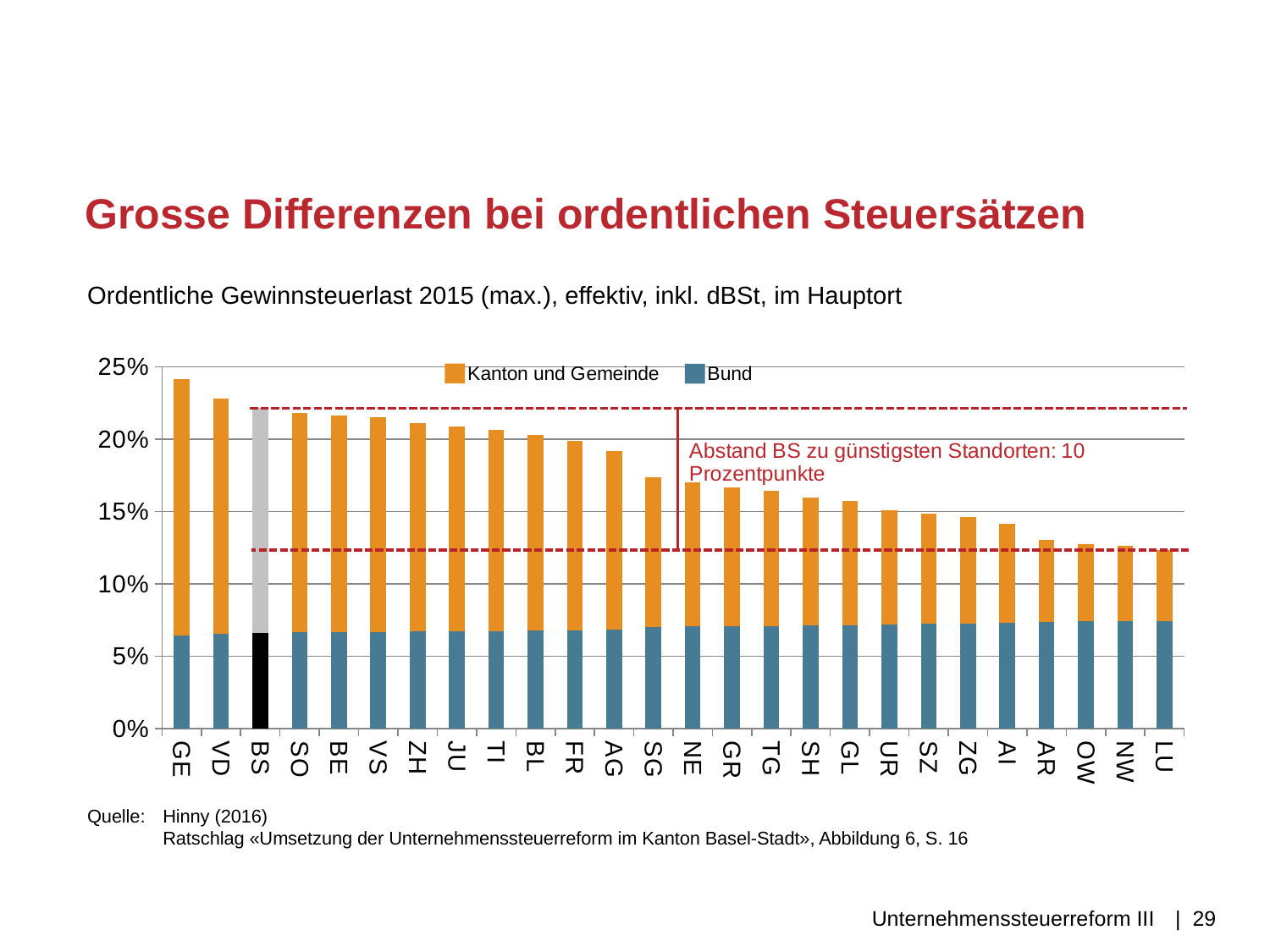

# Grosse Differenzen bei ordentlichen Steuersätzen
Ordentliche Gewinnsteuerlast 2015 (max.), effektiv, inkl. dBSt, im Hauptort

### Chart

| Category | effektiv Bund | effektiv Kanton |
|---|---|---|
| GE | 0.06445742018654736 | 0.1772199893834837 |
| VD | 0.06562693020382954 | 0.16229153798641138 |
| BS | 0.066147859922179 | 0.15564202334630348 |
| SO | 0.06642700844013755 | 0.15207877461706784 |
| BE | 0.0666039805673092 | 0.14981977746434724 |
| VS | 0.06667712582365862 | 0.14888609978035766 |
| ZH | 0.0670241286863271 | 0.14445671029806023 |
| JU | 0.06724151570287161 | 0.1416818289692271 |
| TI | 0.06743355811186039 | 0.13923046410154702 |
| BL | 0.06772908366533865 | 0.13545816733067728 |
| FR | 0.06811443224617358 | 0.13053930603413735 |
| AG | 0.06870907768167489 | 0.12294883194567942 |
| SG | 0.07021311746241535 | 0.10375020650916902 |
| NE | 0.07053941908713693 | 0.09958506224066388 |
| GR | 0.0708215297450425 | 0.09598400266622227 |
| TG | 0.07103459802774527 | 0.0932642487046632 |
| SH | 0.07142857142857144 | 0.08823529411764706 |
| GL | 0.07164531355360756 | 0.08546864463924479 |
| UR | 0.07215619694397285 | 0.07894736842105263 |
| SZ | 0.0723650604461093 | 0.07628128724672227 |
| ZG | 0.07258753202391119 | 0.07344150298889837 |
| AI | 0.07296137339055794 | 0.06866952789699571 |
| AR | 0.07391304347826087 | 0.056521739130434775 |
| OW | 0.07417102966841188 | 0.05322862129144851 |
| NW | 0.07423580786026202 | 0.05240174672489081 |
| LU | 0.07452871547566857 | 0.048662867163524776 |
Quelle:	Hinny (2016)
	Ratschlag «Umsetzung der Unternehmenssteuerreform im Kanton Basel-Stadt», Abbildung 6, S. 16
Unternehmenssteuerreform III
|  29